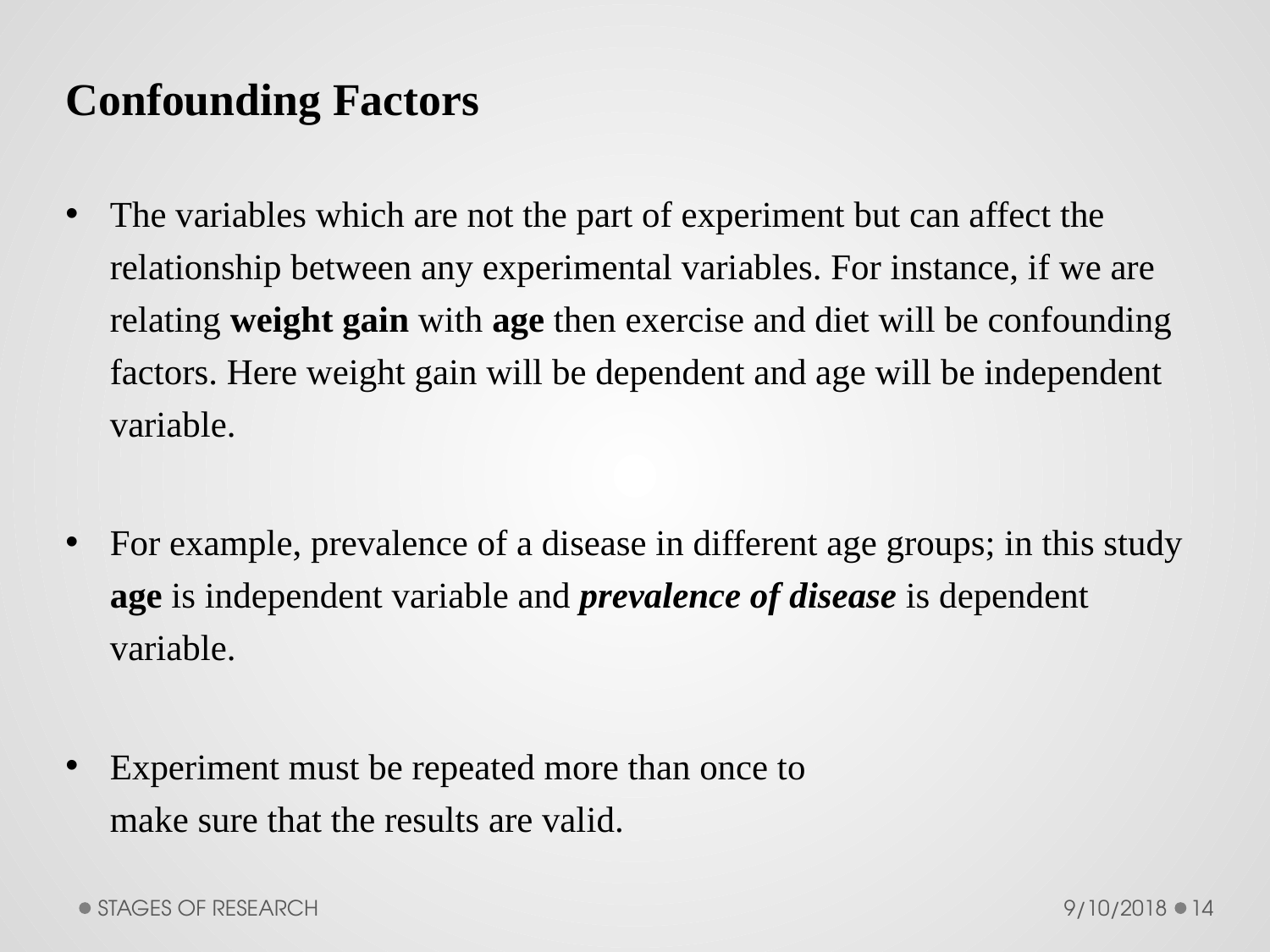

Confounding Factors

The variables which are not the part of experiment but can affect the relationship between any experimental variables. For instance, if we are relating weight gain with age then exercise and diet will be confounding factors. Here weight gain will be dependent and age will be independent variable.

For example, prevalence of a disease in different age groups; in this study age is independent variable and prevalence of disease is dependent variable.

Experiment must be repeated more than once to make sure that the results are valid.

STAGES OF RESEARCH
9/10/2018
14